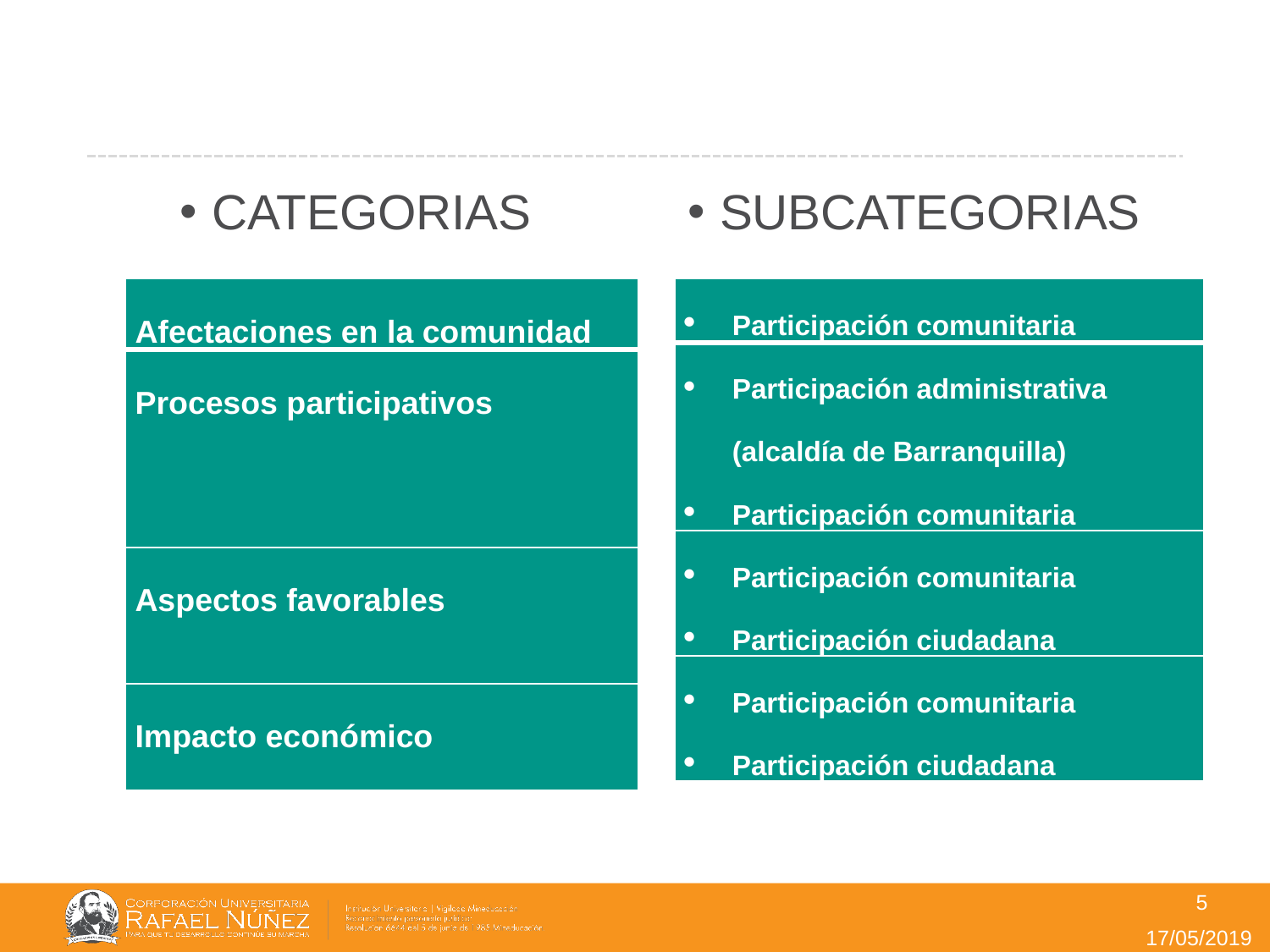

CATEGORIAS

SUBCATEGORIAS

| Afectaciones en la comunidad |
| --- |
| Procesos participativos |
| Aspectos favorables |
| Impacto económico |
| Participación comunitaria |
| --- |
| Participación administrativa (alcaldía de Barranquilla) Participación comunitaria |
| Participación comunitaria Participación ciudadana |
| Participación comunitaria Participación ciudadana |
5